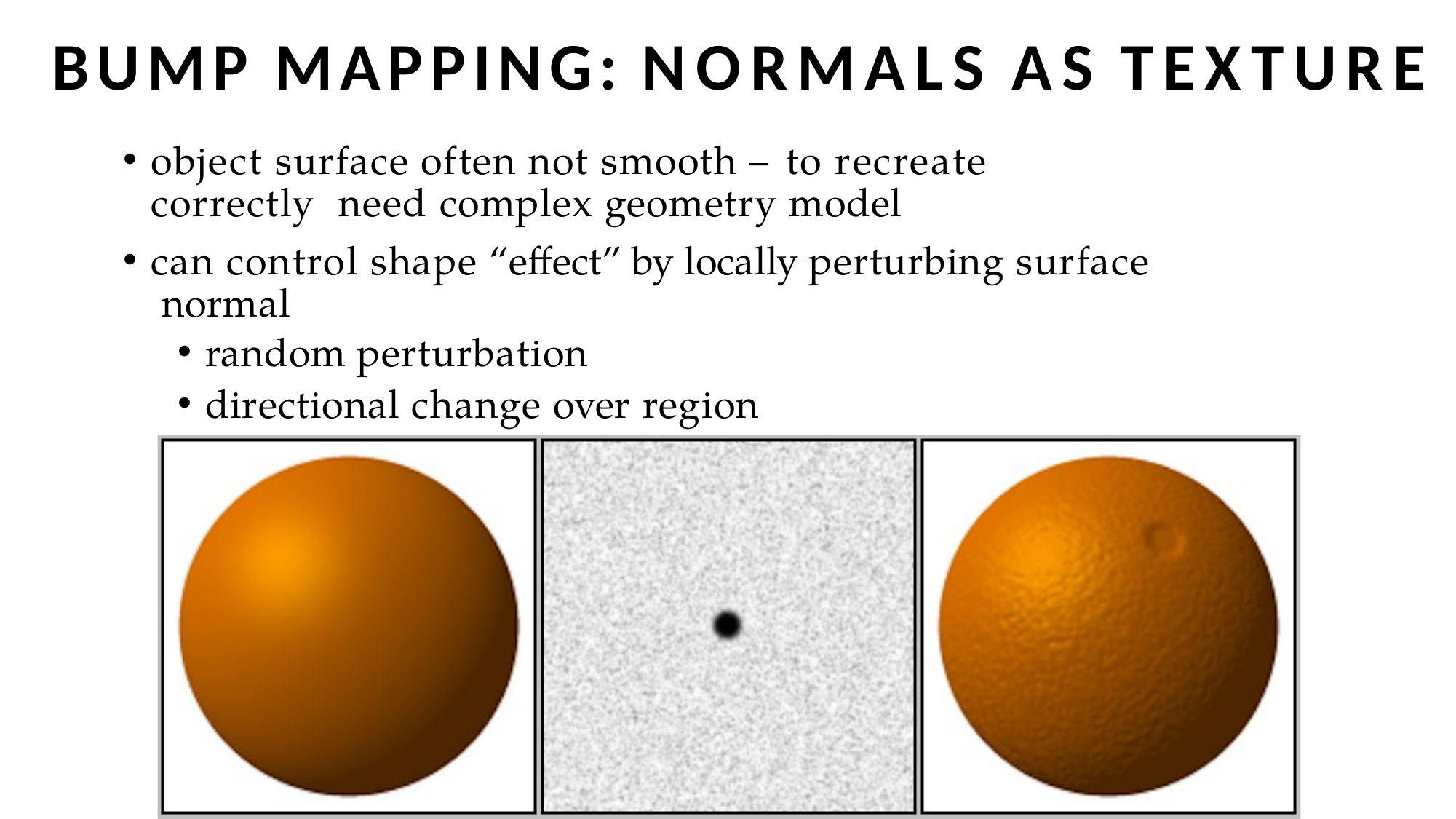

# BUMP MAPPING: NORMALS AS TEXTURE
object surface often not smooth – to recreate correctly  need complex geometry model
can control shape “effect” by locally perturbing surface  normal
random perturbation
directional change over region